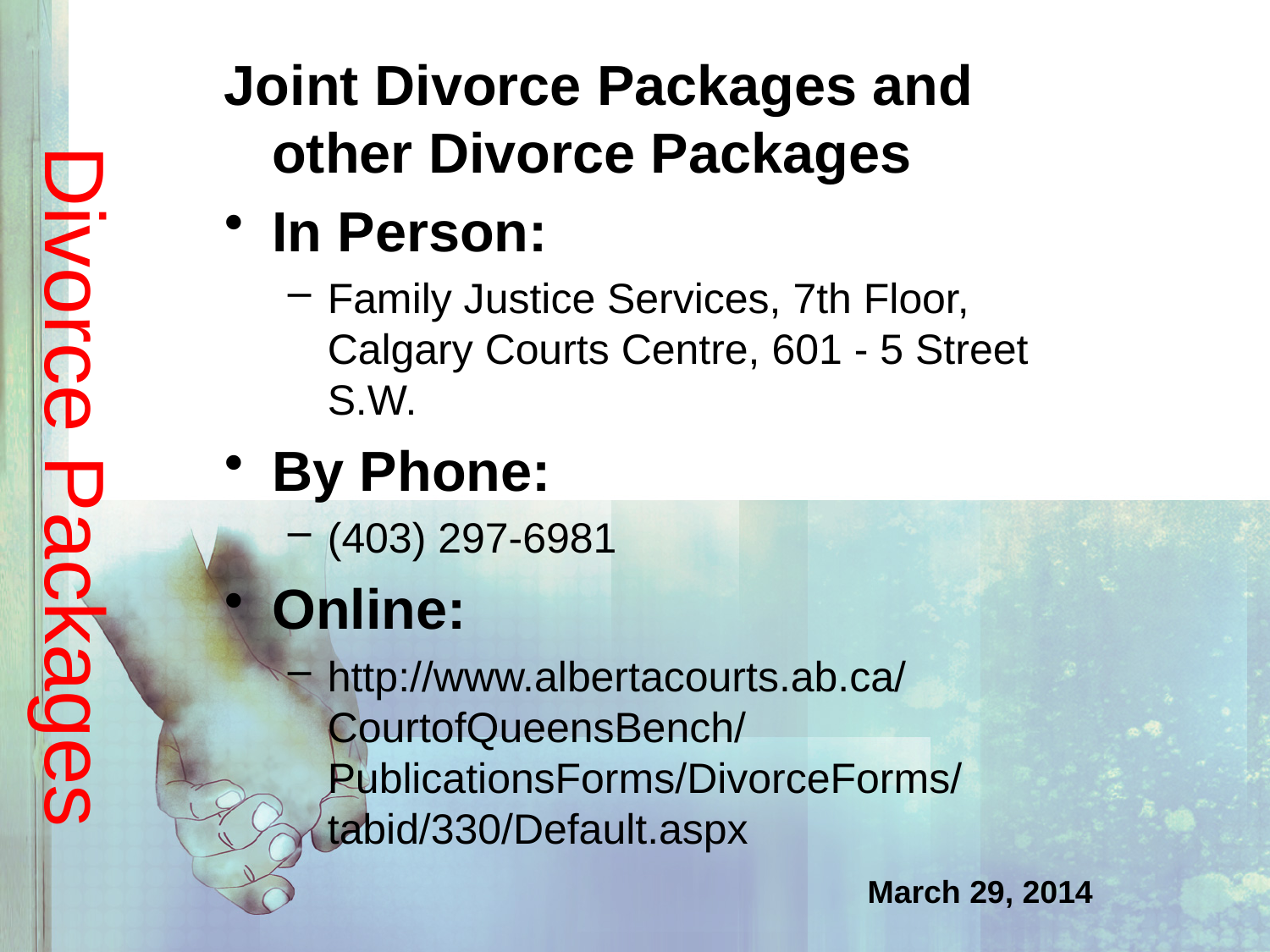

# Divorce Packages
Joint Divorce Packages and other Divorce Packages
In Person:
Family Justice Services, 7th Floor, Calgary Courts Centre, 601 - 5 Street S.W.
By Phone:
(403) 297-6981
Online:
http://www.albertacourts.ab.ca/CourtofQueensBench/PublicationsForms/DivorceForms/tabid/330/Default.aspx

March 29, 2014